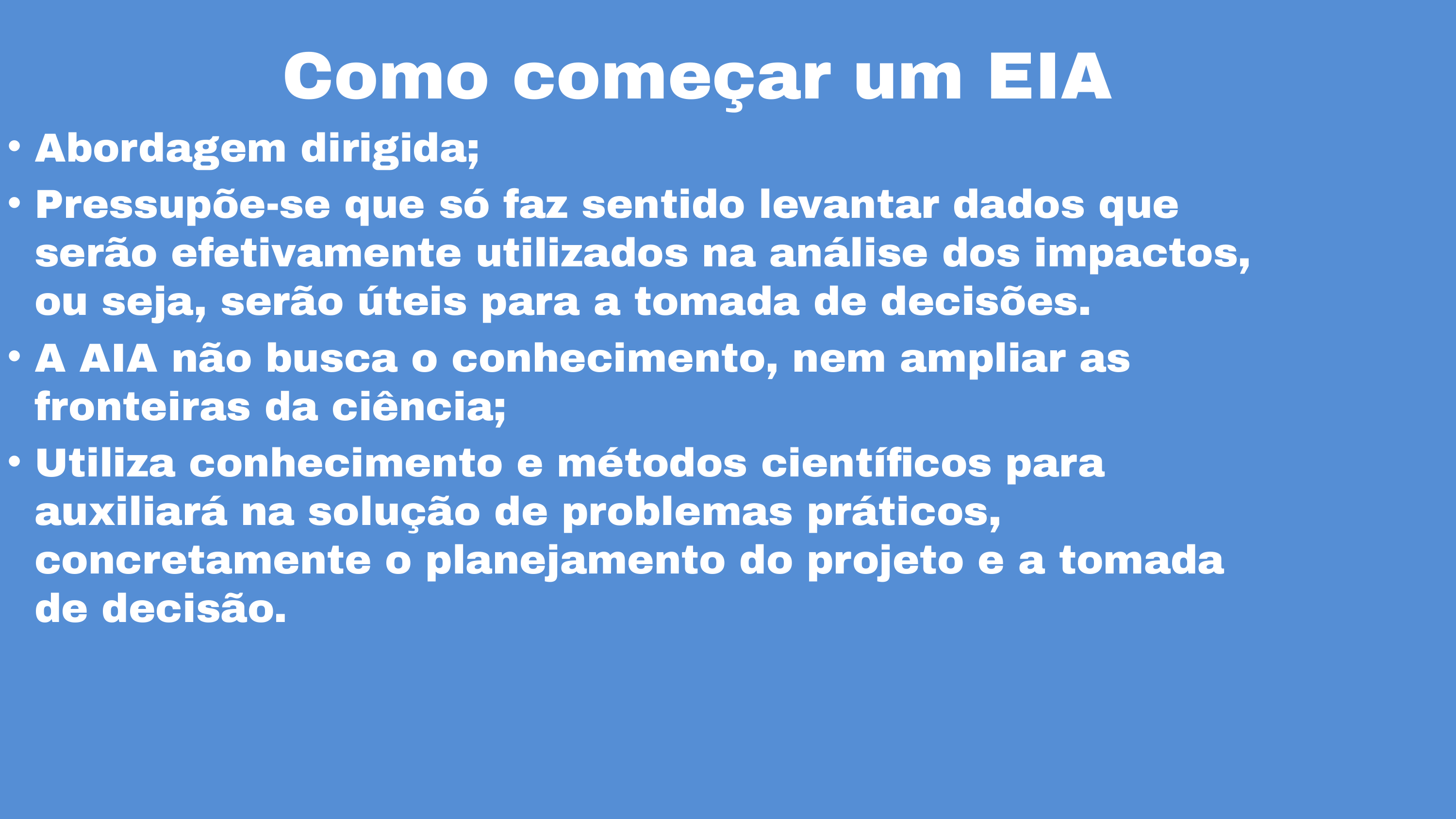

# Como começar um EIA
Abordagem dirigida;
Pressupõe-se que só faz sentido levantar dados que serão efetivamente utilizados na análise dos impactos, ou seja, serão úteis para a tomada de decisões.
A AIA não busca o conhecimento, nem ampliar as fronteiras da ciência;
Utiliza conhecimento e métodos científicos para auxiliará na solução de problemas práticos, concretamente o planejamento do projeto e a tomada de decisão.